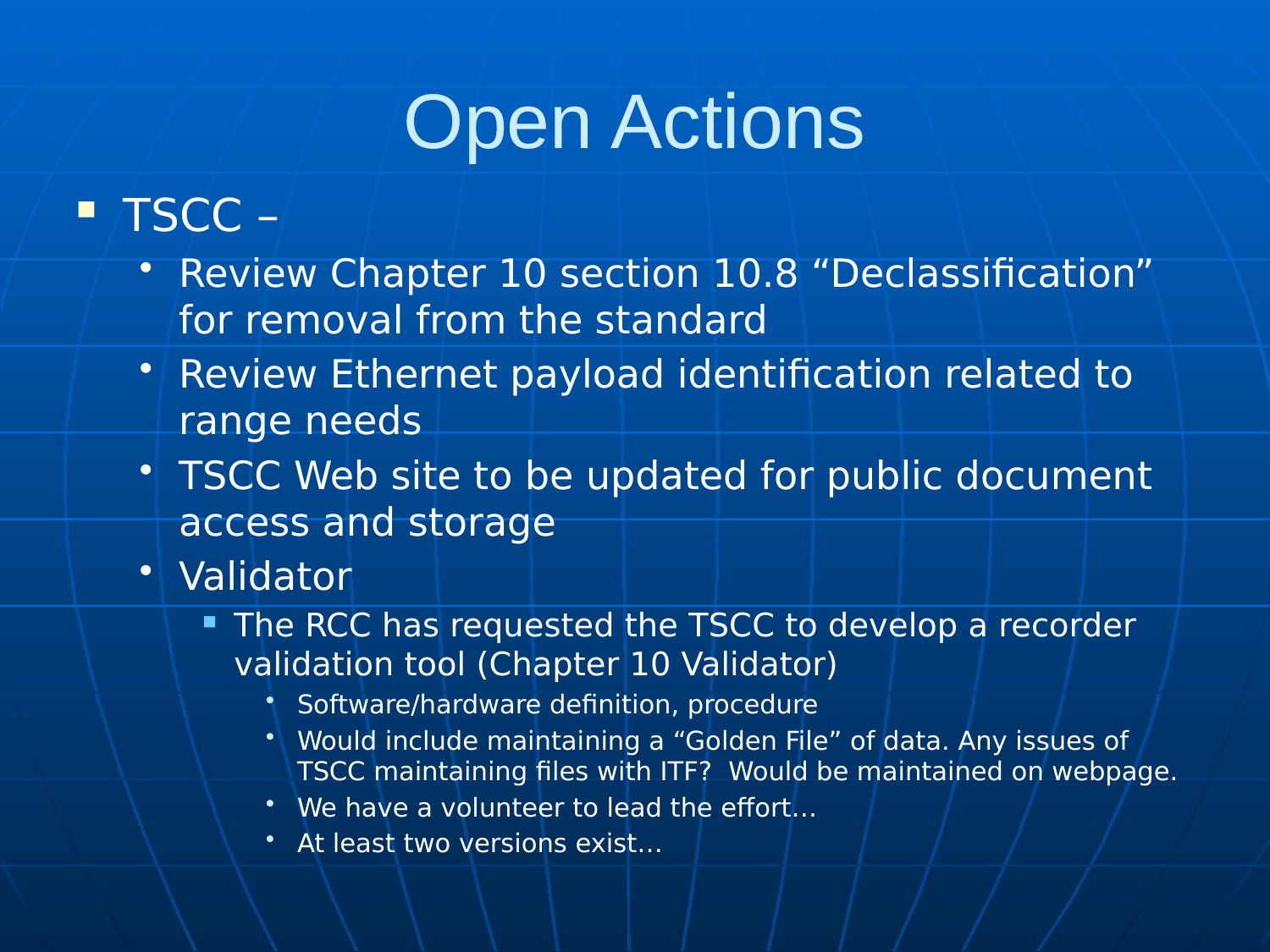

# Open Actions
TSCC –
Review Chapter 10 section 10.8 “Declassification” for removal from the standard
Review Ethernet payload identification related to range needs
TSCC Web site to be updated for public document access and storage
Validator
The RCC has requested the TSCC to develop a recorder validation tool (Chapter 10 Validator)
Software/hardware definition, procedure
Would include maintaining a “Golden File” of data. Any issues of TSCC maintaining files with ITF?  Would be maintained on webpage.
We have a volunteer to lead the effort…
At least two versions exist…